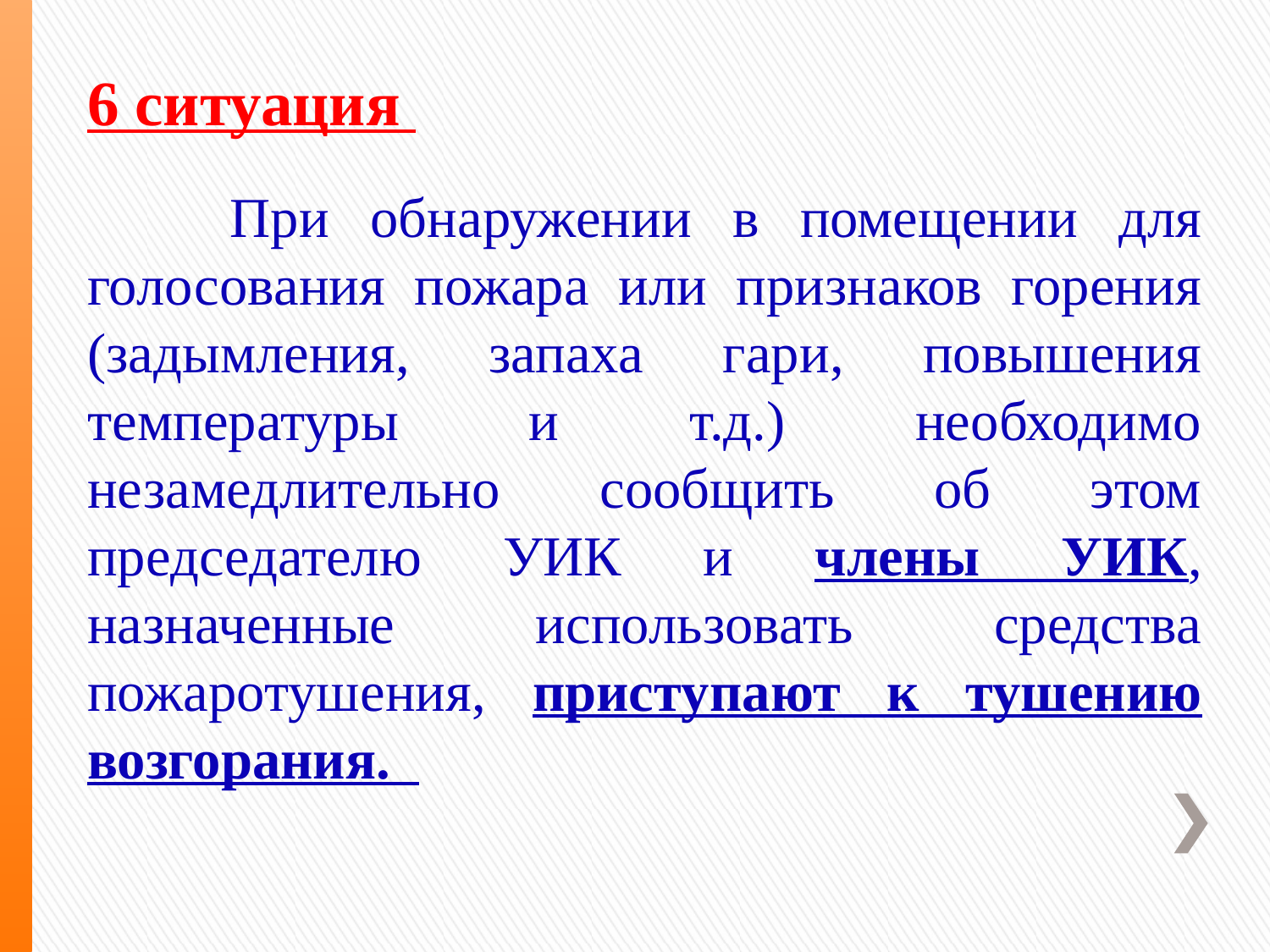

6 ситуация

    При обнаружении в помещении для голосования пожара или признаков горения (задымления, запаха гари, повышения температуры и т.д.) необходимо незамедлительно сообщить об этом председателю УИК и члены УИК, назначенные использовать средства пожаротушения, приступают к тушению возгорания.